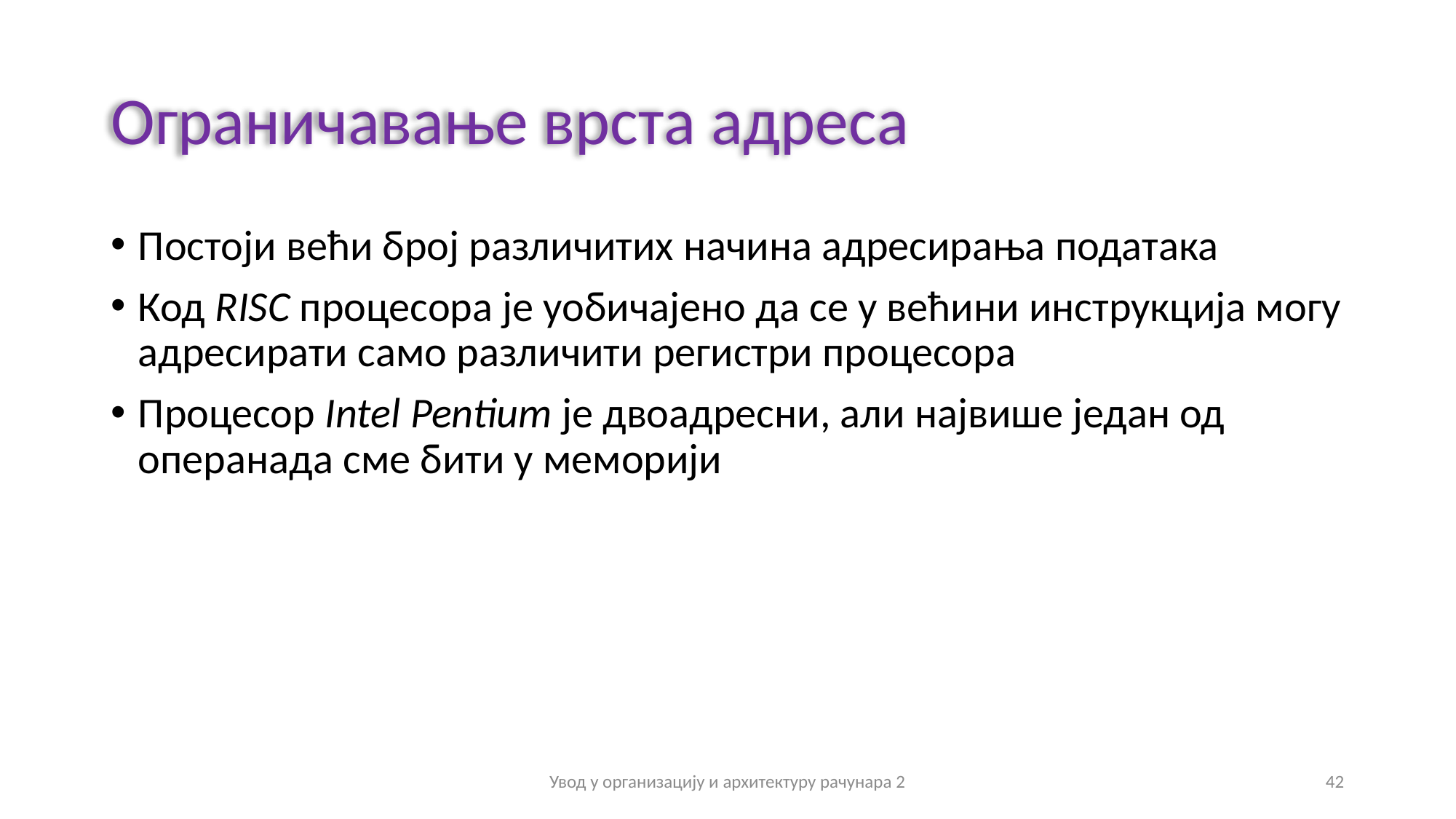

# Ограничавање врста адреса
Постоји већи број различитих начина адресирања података
Код RISC процесора је уобичајено да се у већини инструкција могу адресирати само различити регистри процесора
Процесор Intel Pentium je двоадресни, али највише један од операнада сме бити у меморији
Увод у организацију и архитектуру рачунара 2
42